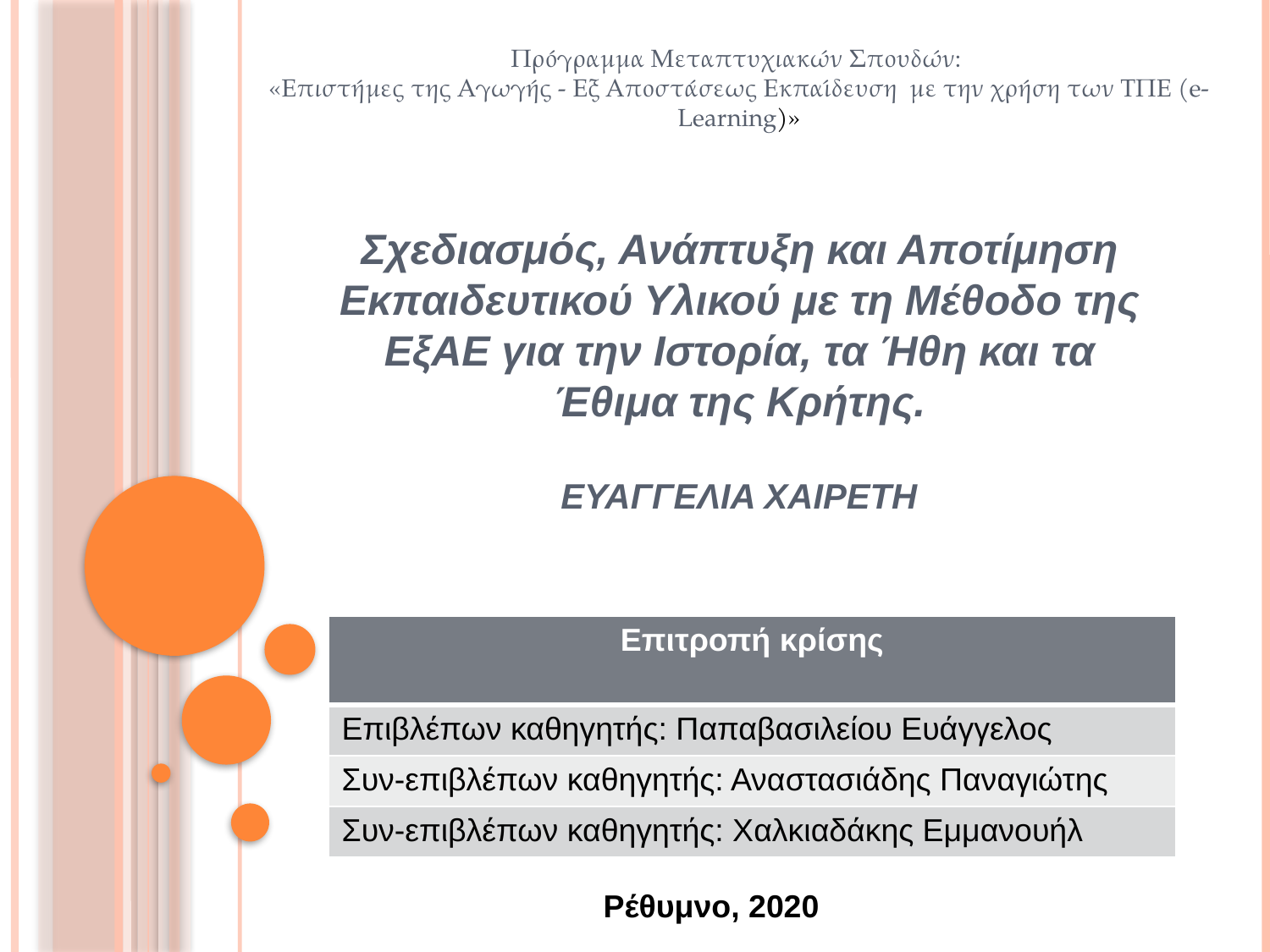

Πρόγραμμα Μεταπτυχιακών Σπουδών:
«Επιστήμες της Αγωγής - Εξ Αποστάσεως Εκπαίδευση  με την χρήση των ΤΠΕ (e-Learning)»
Σχεδιασμός, Ανάπτυξη και Αποτίμηση Εκπαιδευτικού Υλικού με τη Μέθοδο της ΕξΑΕ για την Ιστορία, τα Ήθη και τα Έθιμα της Κρήτης.

# ΕΥΑΓΓΕΛΙΑ ΧΑΙΡΕΤΗ
| Επιτροπή κρίσης |
| --- |
| Επιβλέπων καθηγητής: Παπαβασιλείου Ευάγγελος |
| Συν-επιβλέπων καθηγητής: Αναστασιάδης Παναγιώτης |
| Συν-επιβλέπων καθηγητής: Χαλκιαδάκης Εμμανουήλ |
Ρέθυμνο, 2020